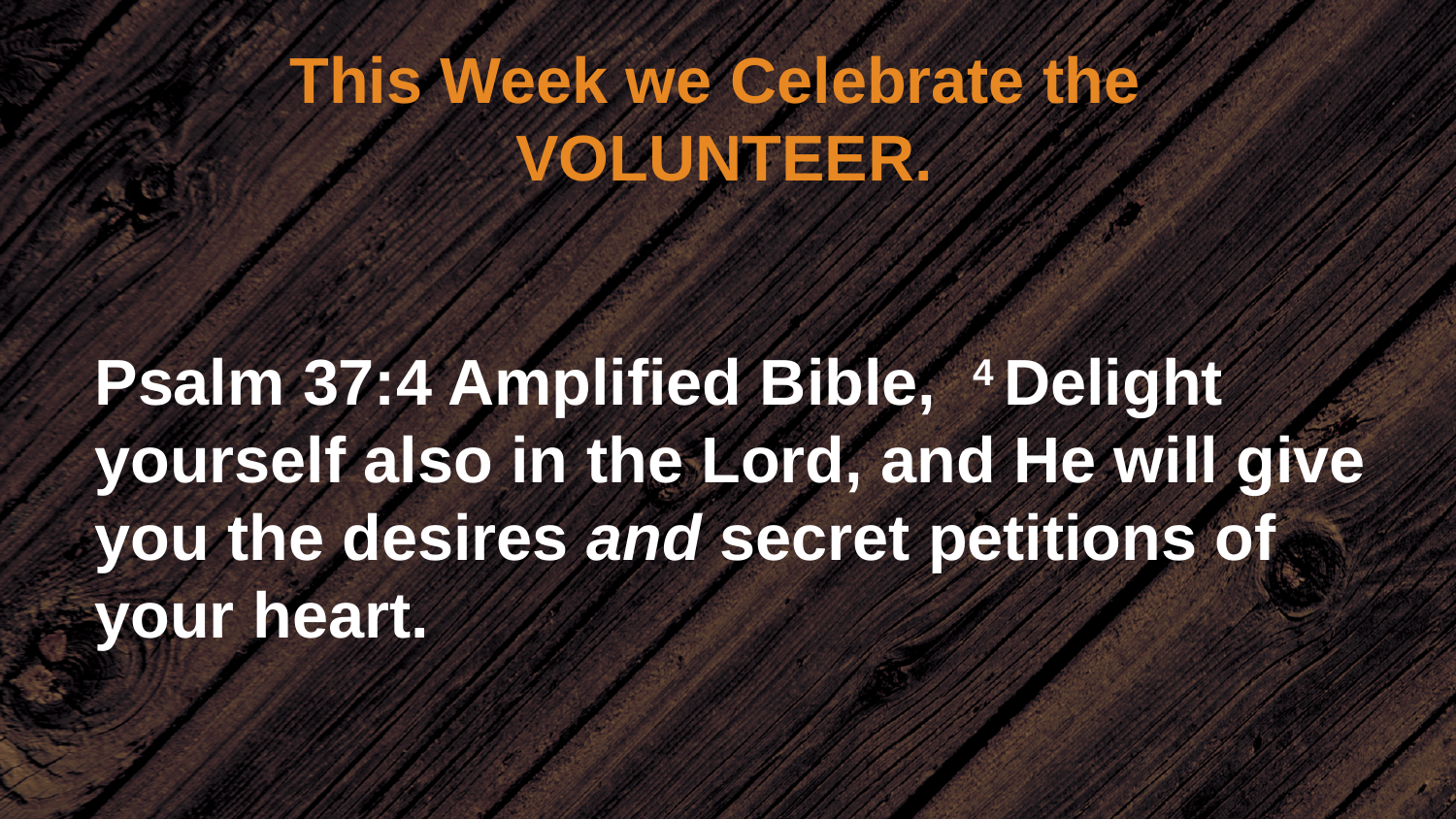

This Week we Celebrate the
VOLUNTEER.

Psalm 37:4 Amplified Bible,  4 Delight yourself also in the Lord, and He will give you the desires and secret petitions of your heart.